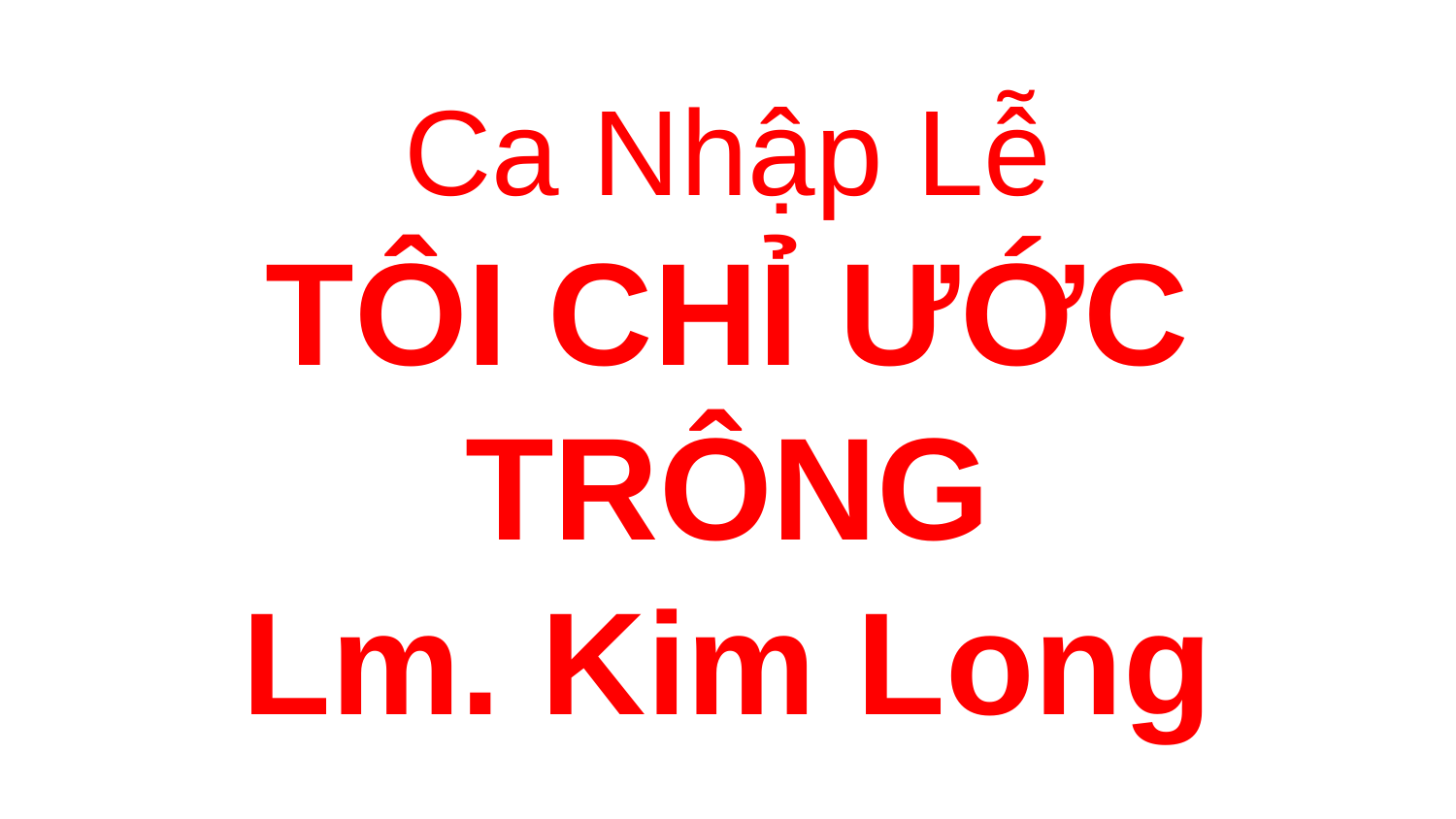

# Ca Nhập Lễ TÔI CHỈ ƯỚC TRÔNG Lm. Kim Long